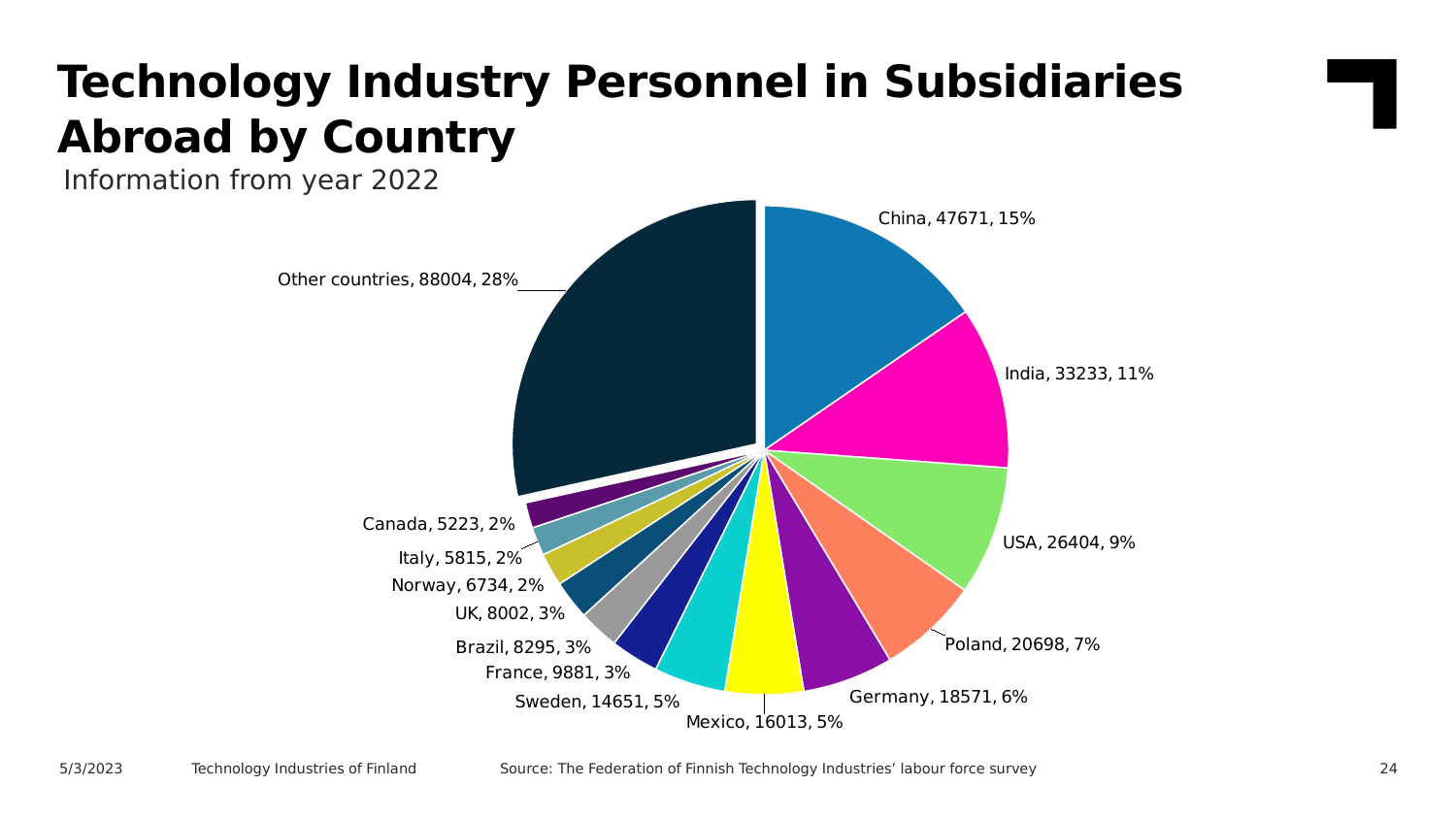

Technology Industry Personnel in Subsidiaries Abroad by Country
Information from year 2022

### Chart

| Category | 2022 |
|---|---|
| China | 47671.0 |
| India | 33233.0 |
| USA | 26404.0 |
| Poland | 20698.0 |
| Germany | 18571.0 |
| Mexico | 16013.0 |
| Sweden | 14651.0 |
| France | 9881.0 |
| Brazil | 8295.0 |
| UK | 8002.0 |
| Norway | 6734.0 |
| Italy | 5815.0 |
| Canada | 5223.0 |
| Other countries | 88004.0 |
Source: The Federation of Finnish Technology Industries’ labour force survey
5/3/2023
Technology Industries of Finland
24